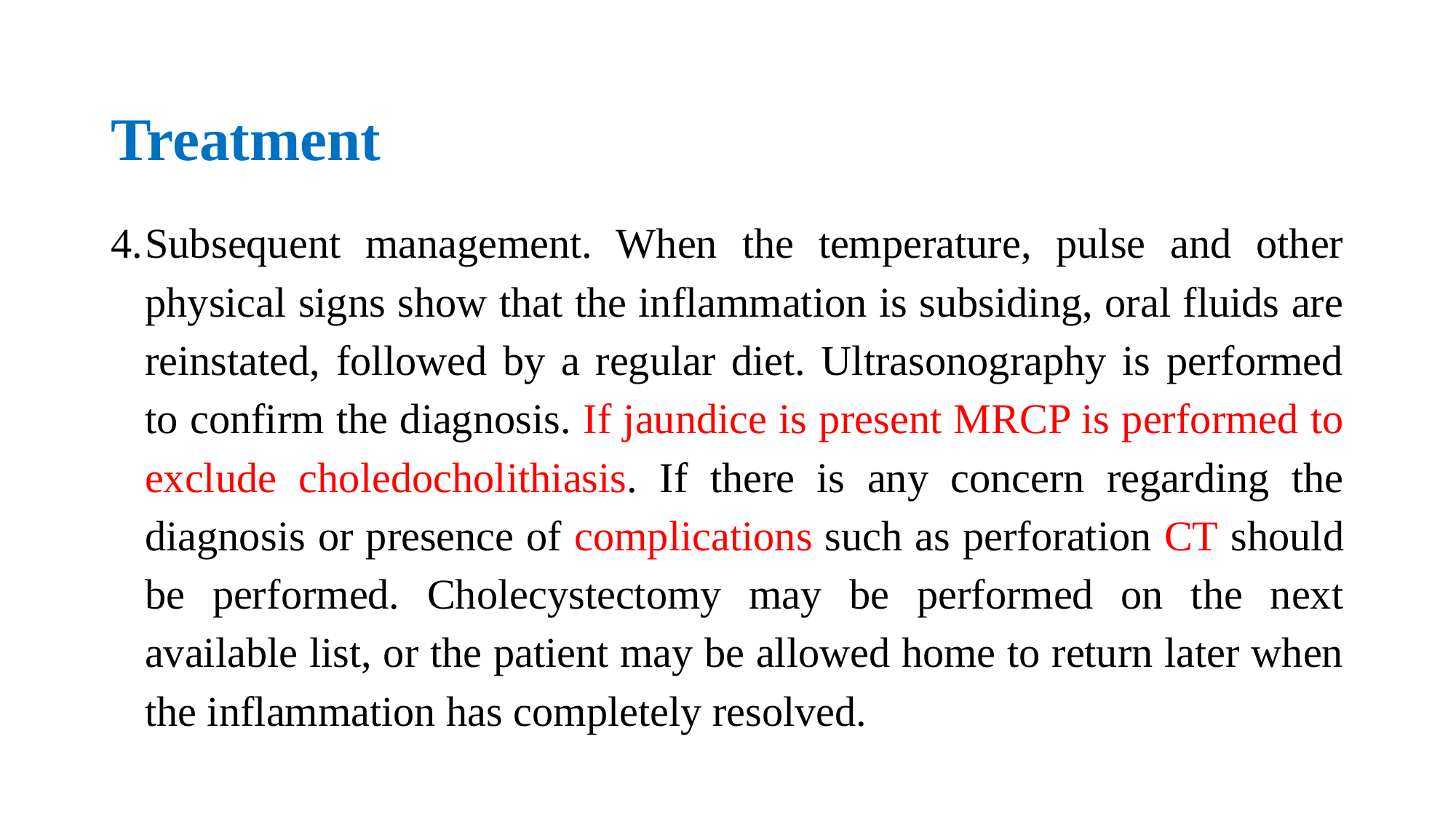

# Treatment
Subsequent management. When the temperature, pulse and other physical signs show that the inflammation is subsiding, oral fluids are reinstated, followed by a regular diet. Ultrasonography is performed to confirm the diagnosis. If jaundice is present MRCP is performed to exclude choledocholithiasis. If there is any concern regarding the diagnosis or presence of complications such as perforation CT should be performed. Cholecystectomy may be performed on the next available list, or the patient may be allowed home to return later when the inflammation has completely resolved.